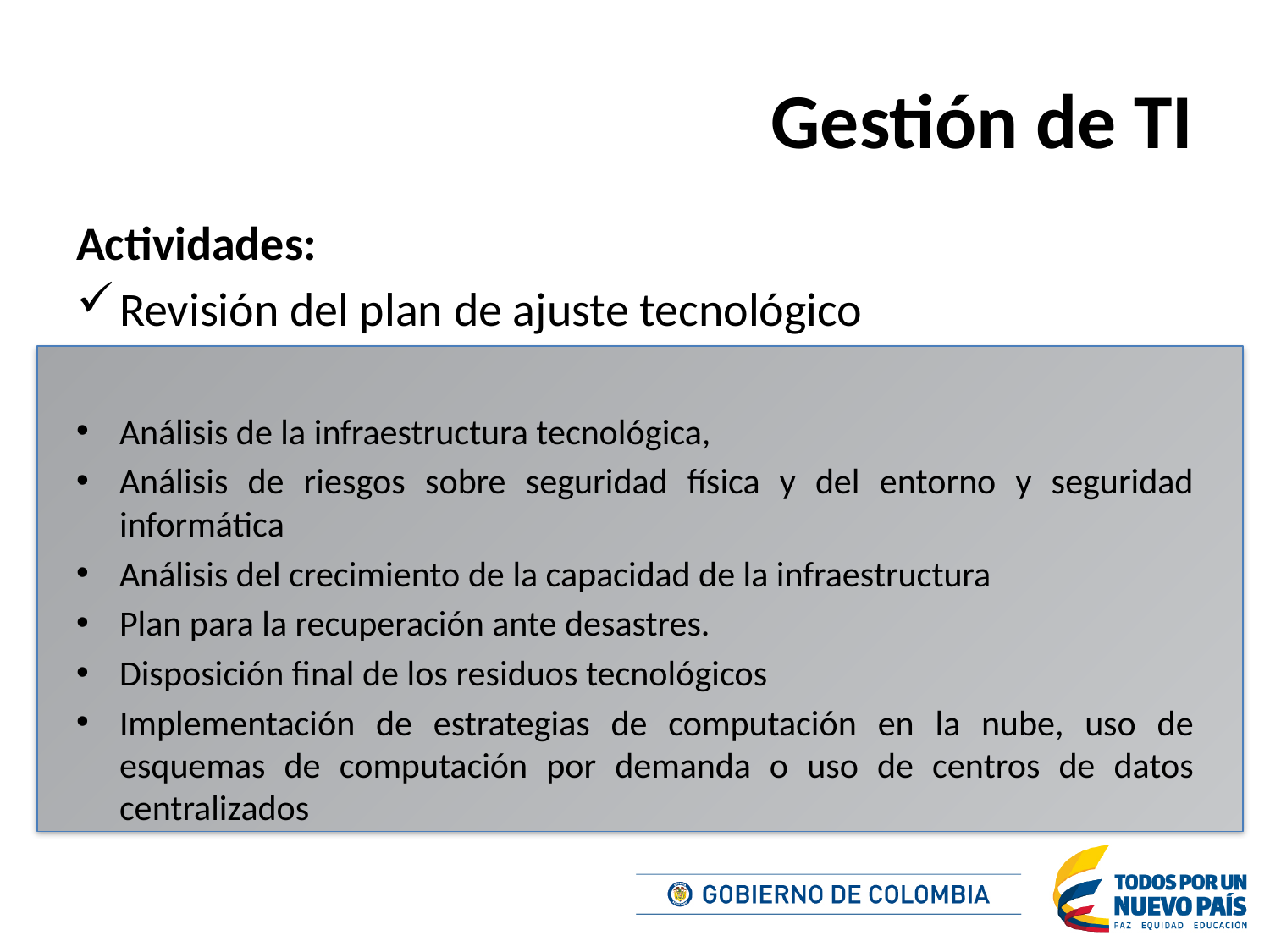

# Gestión de TI
Actividades:
Revisión del plan de ajuste tecnológico

Análisis de la infraestructura tecnológica,
Análisis de riesgos sobre seguridad física y del entorno y seguridad informática
Análisis del crecimiento de la capacidad de la infraestructura
Plan para la recuperación ante desastres.
Disposición final de los residuos tecnológicos
Implementación de estrategias de computación en la nube, uso de esquemas de computación por demanda o uso de centros de datos centralizados